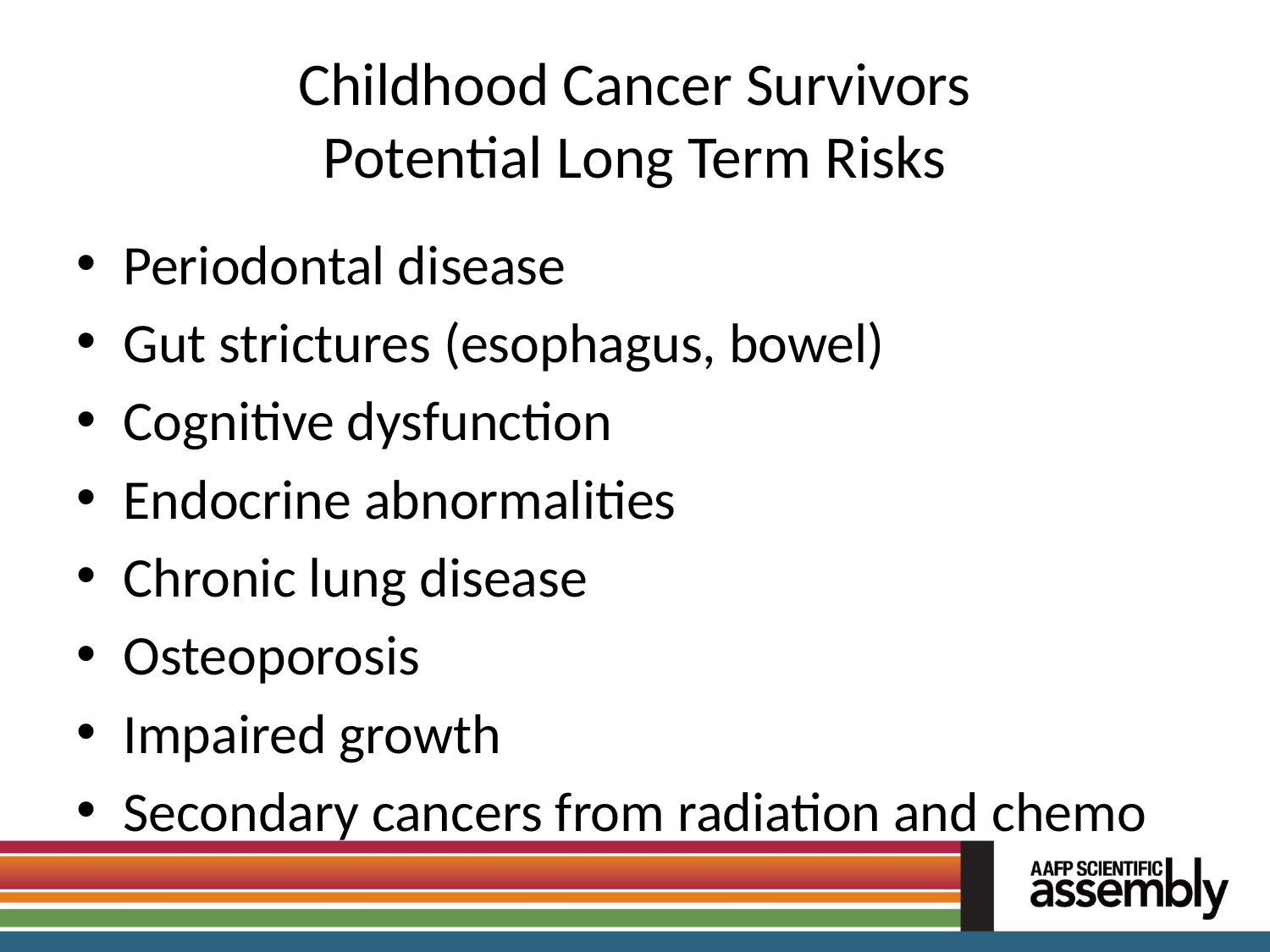

# Childhood Cancer Survivors Potential Long Term Risks
Periodontal disease
Gut strictures (esophagus, bowel)
Cognitive dysfunction
Endocrine abnormalities
Chronic lung disease
Osteoporosis
Impaired growth
Secondary cancers from radiation and chemo